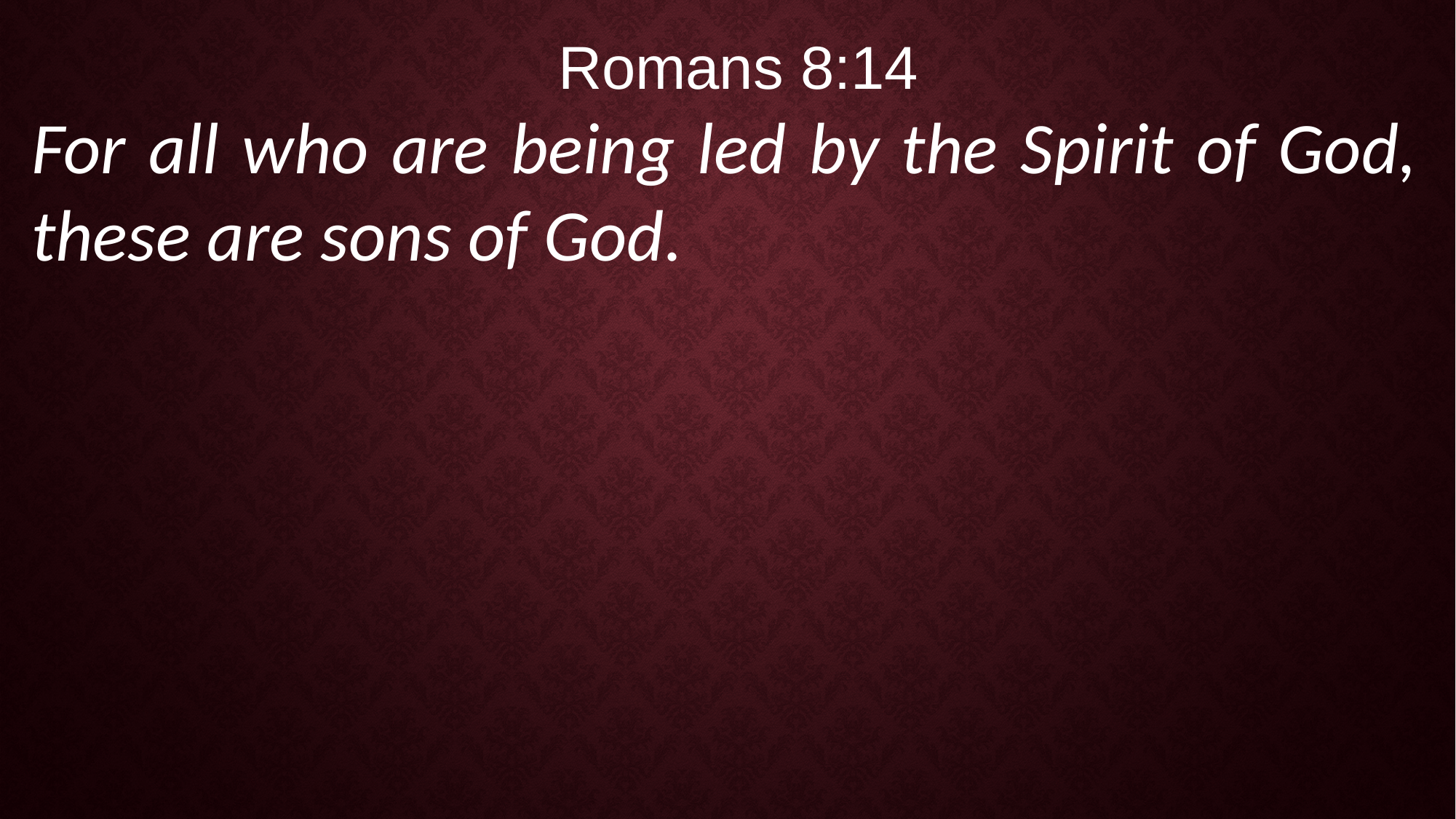

Romans 8:14
For all who are being led by the Spirit of God, these are sons of God.